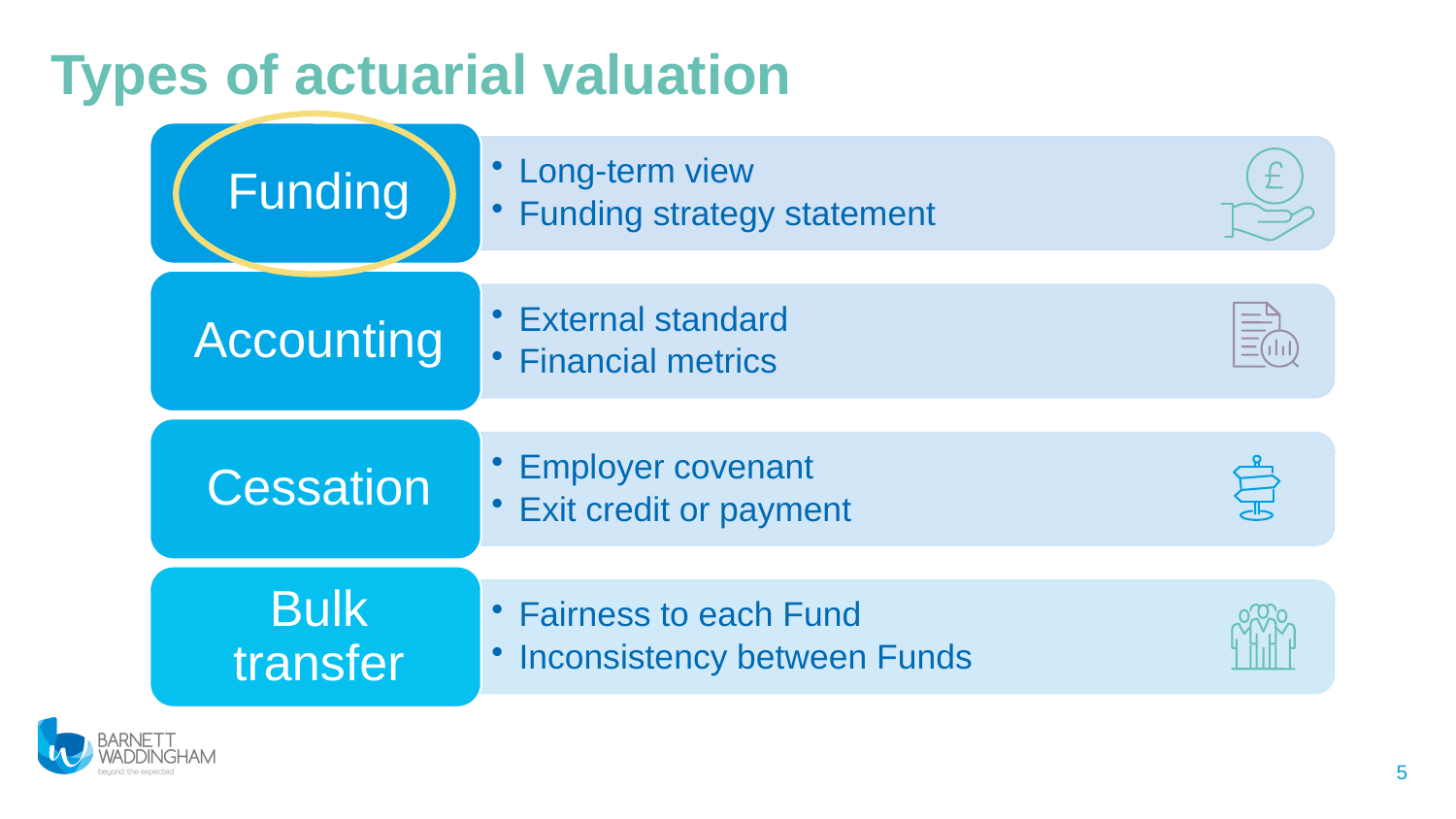

Types of actuarial valuation

Long-term view
Funding strategy statement
Funding
External standard
Financial metrics
Accounting
Employer covenant
Exit credit or payment
Cessation
Fairness to each Fund
Inconsistency between Funds
Bulk transfer

5